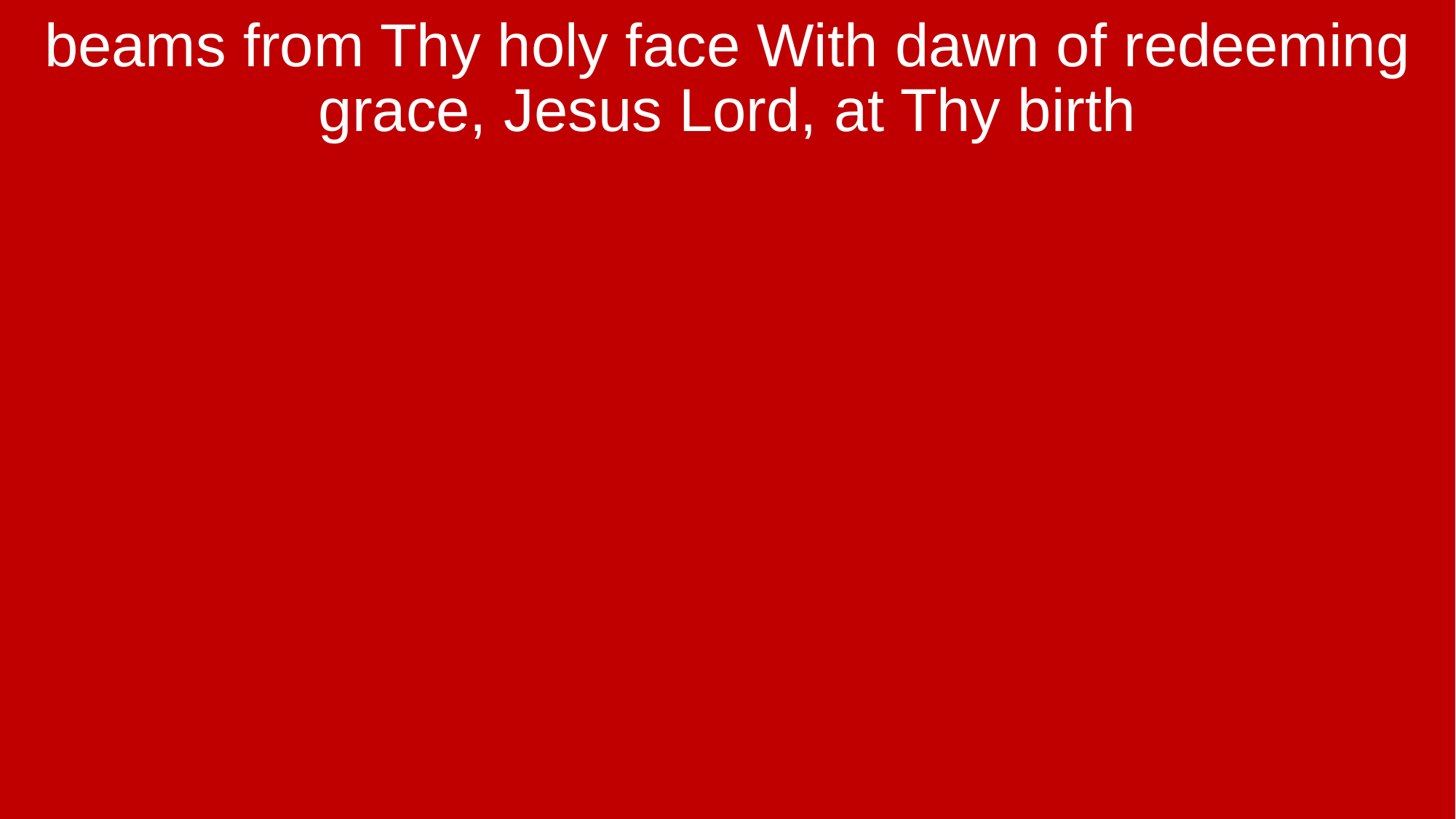

beams from Thy holy face With dawn of redeeming grace, Jesus Lord, at Thy birth